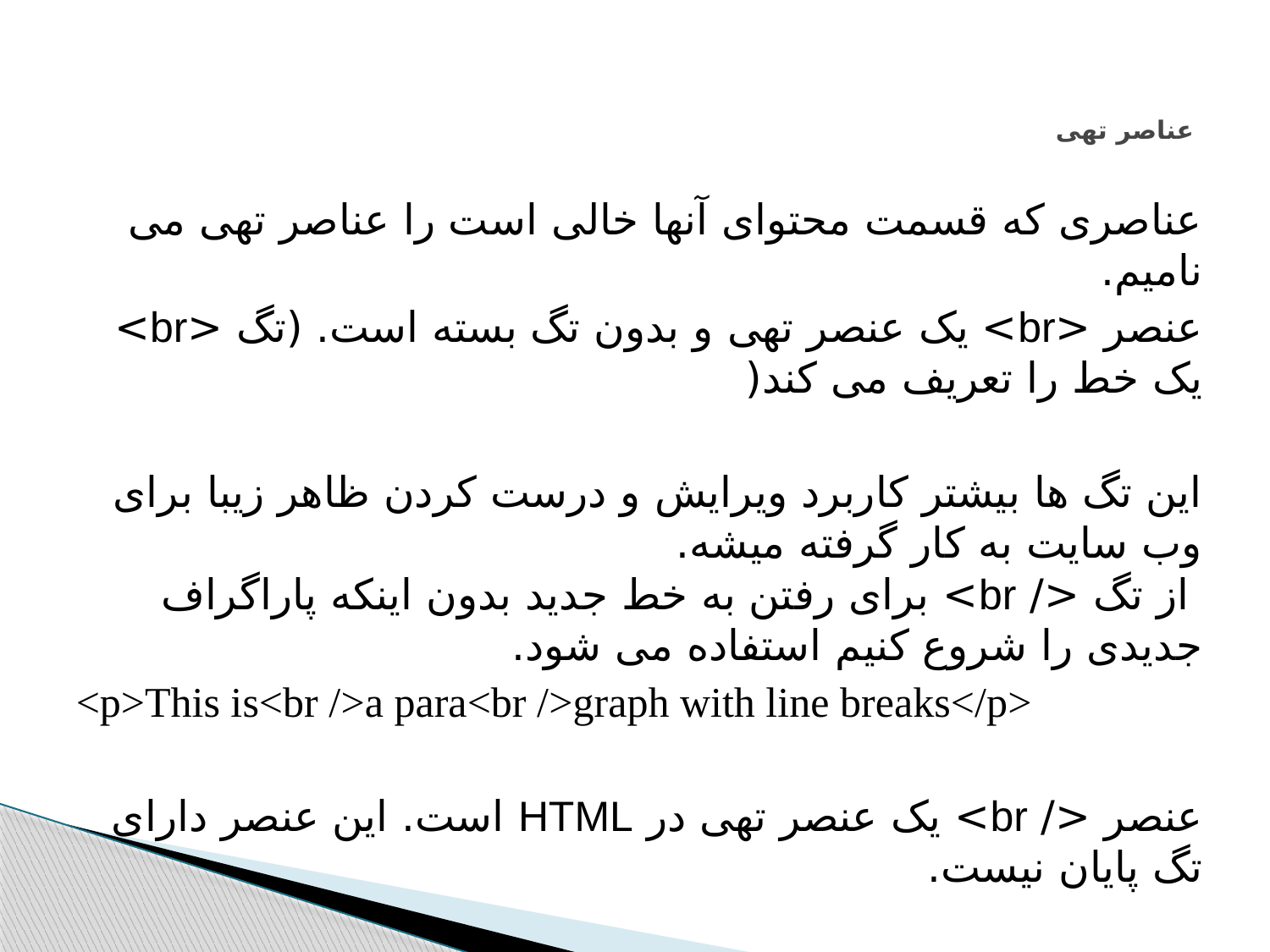

# عناصر تهی
عناصری که قسمت محتوای آنها خالی است را عناصر تهی می نامیم.
عنصر <br> یک عنصر تهی و بدون تگ بسته است. (تگ <br> یک خط را تعریف می کند(

این تگ ها بیشتر کاربرد ویرایش و درست کردن ظاهر زیبا برای وب سایت به کار گرفته میشه.
 از تگ </ br> برای رفتن به خط جدید بدون اینکه پاراگراف جدیدی را شروع کنیم استفاده می شود.
<p>This is<br />a para<br />graph with line breaks</p>

عنصر </ br> یک عنصر تهی در HTML است. این عنصر دارای تگ پایان نیست.